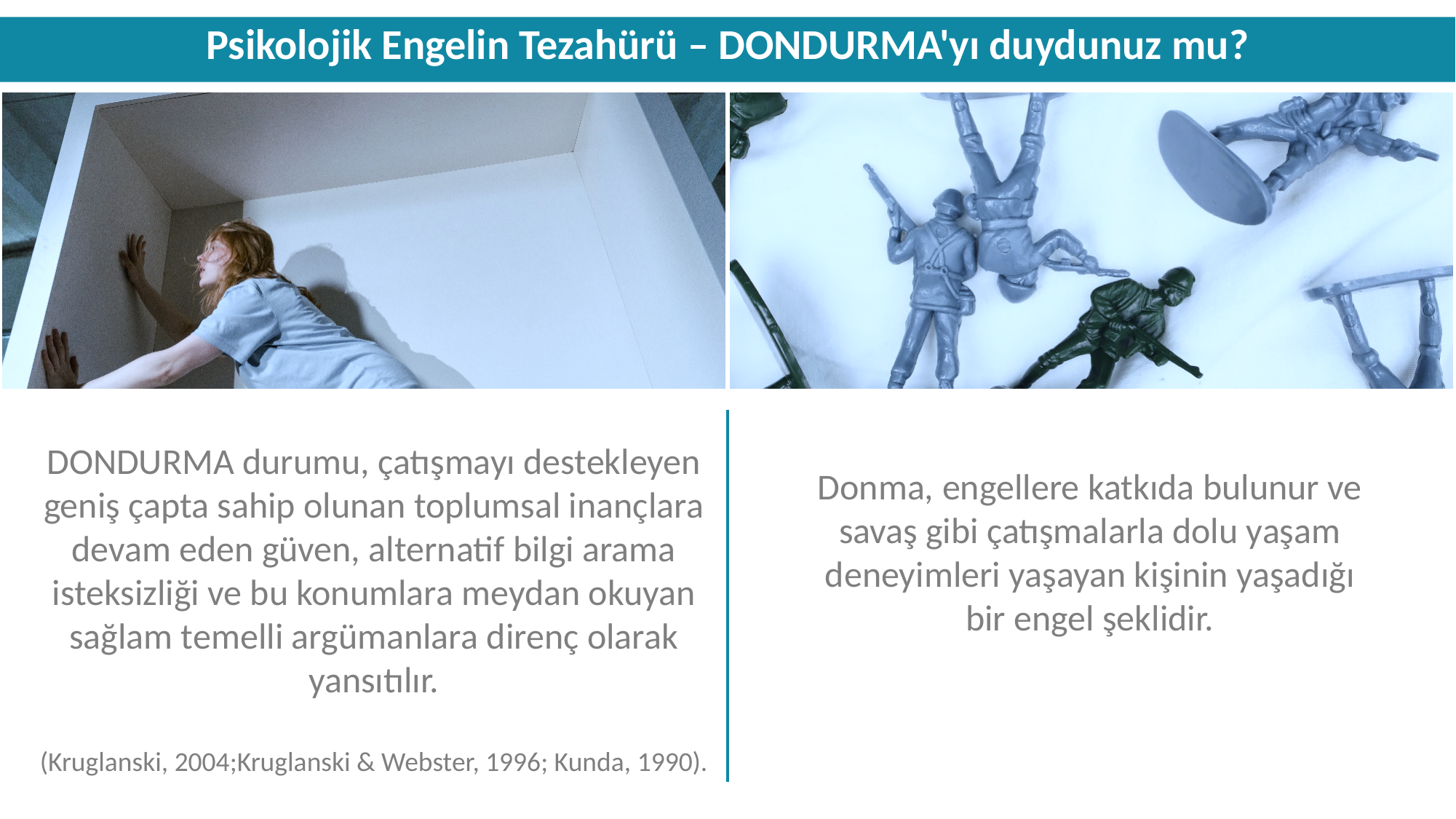

Psikolojik Engelin Tezahürü – DONDURMA'yı duydunuz mu?

DONDURMA durumu, çatışmayı destekleyen geniş çapta sahip olunan toplumsal inançlara devam eden güven, alternatif bilgi arama isteksizliği ve bu konumlara meydan okuyan sağlam temelli argümanlara direnç olarak yansıtılır.

(Kruglanski, 2004;Kruglanski & Webster, 1996; Kunda, 1990).
Donma, engellere katkıda bulunur ve savaş gibi çatışmalarla dolu yaşam deneyimleri yaşayan kişinin yaşadığı bir engel şeklidir.